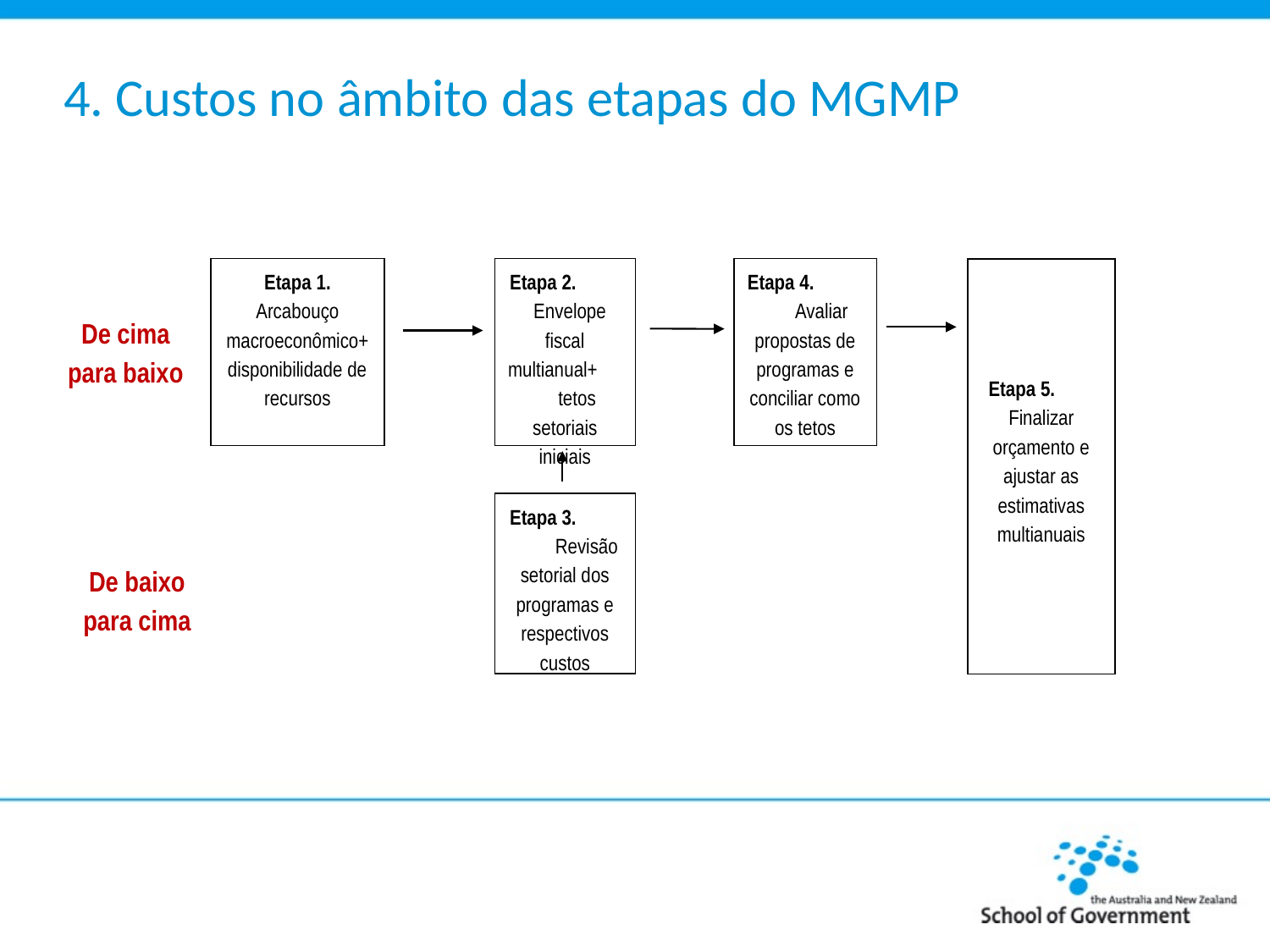

# 4. Custos no âmbito das etapas do MGMP

Etapa 1. Arcabouço macroeconômico+ disponibilidade de recursos
Etapa 2.            Envelope fiscal multianual+           tetos setoriais iniciais
Etapa 4.                  Avaliar propostas de programas e conciliar como os tetos

Etapa 5.         Finalizar orçamento e ajustar as estimativas multianuais
De cima para baixo
Etapa 3.                   Revisão setorial dos programas e respectivos custos
De baixo para cima